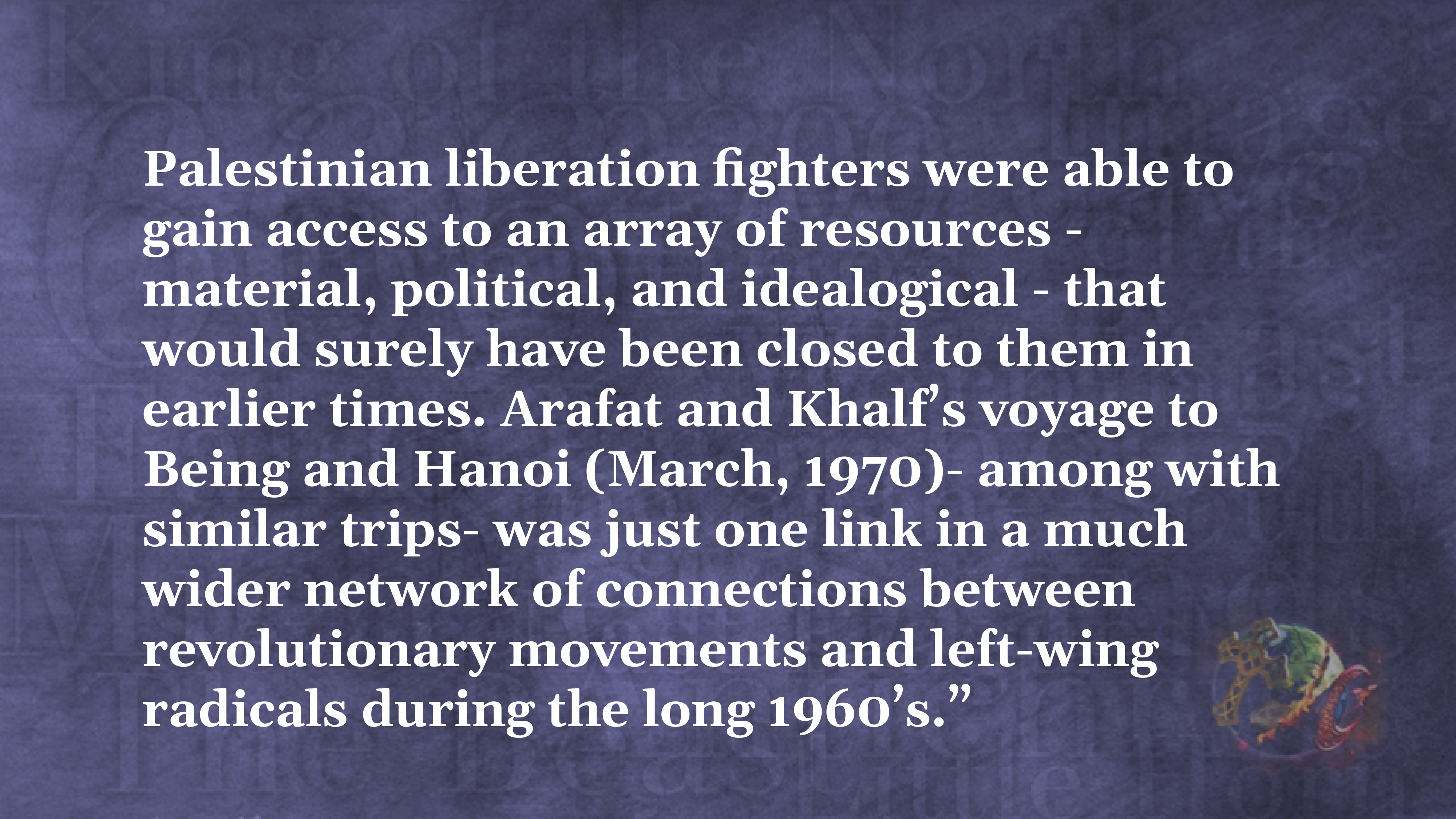

Palestinian liberation fighters were able to gain access to an array of resources - material, political, and idealogical - that would surely have been closed to them in earlier times. Arafat and Khalf’s voyage to Being and Hanoi (March, 1970)- among with similar trips- was just one link in a much wider network of connections between revolutionary movements and left-wing radicals during the long 1960’s.”